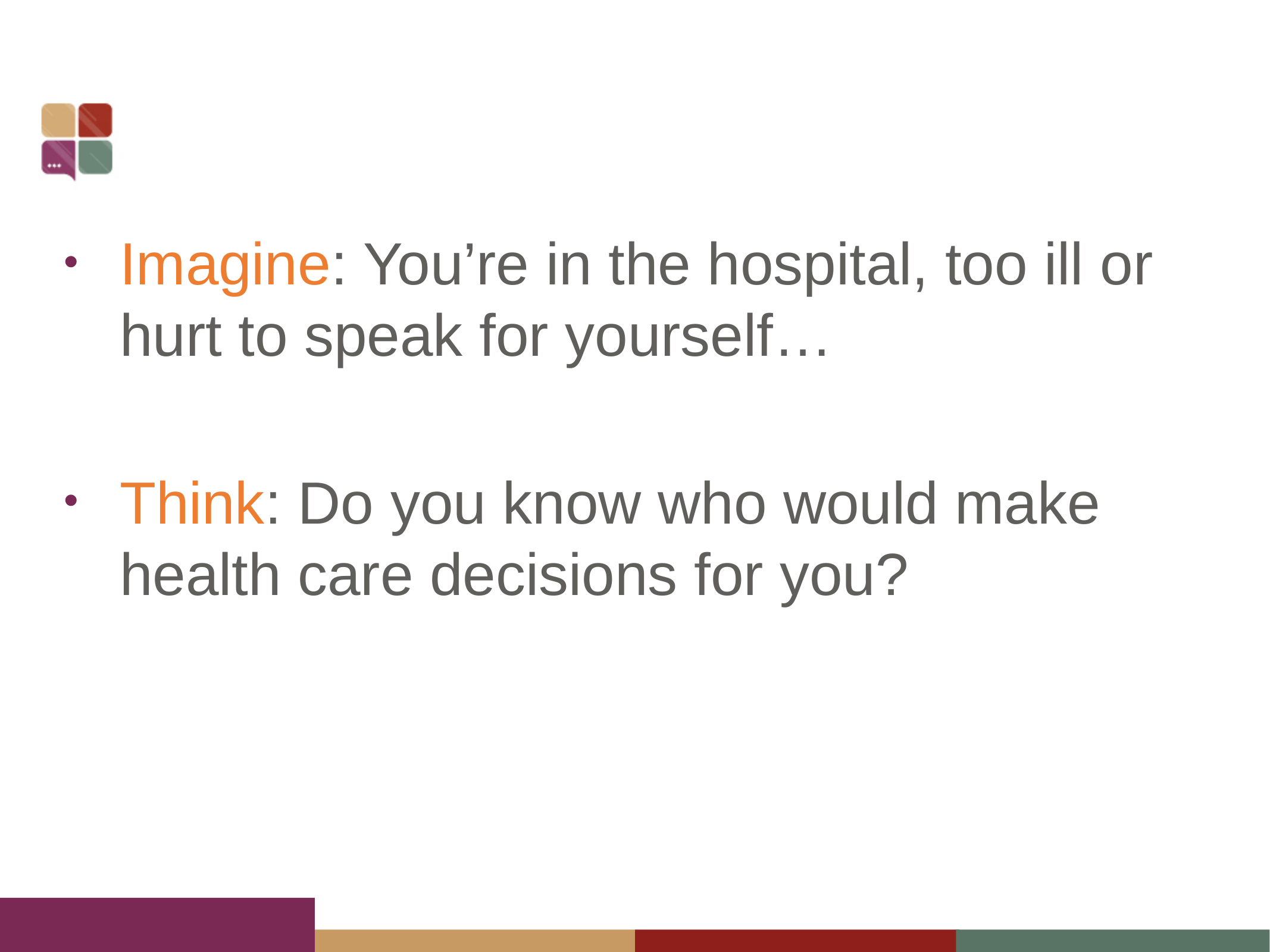

#
Imagine: You’re in the hospital, too ill or hurt to speak for yourself…

Think: Do you know who would make health care decisions for you?